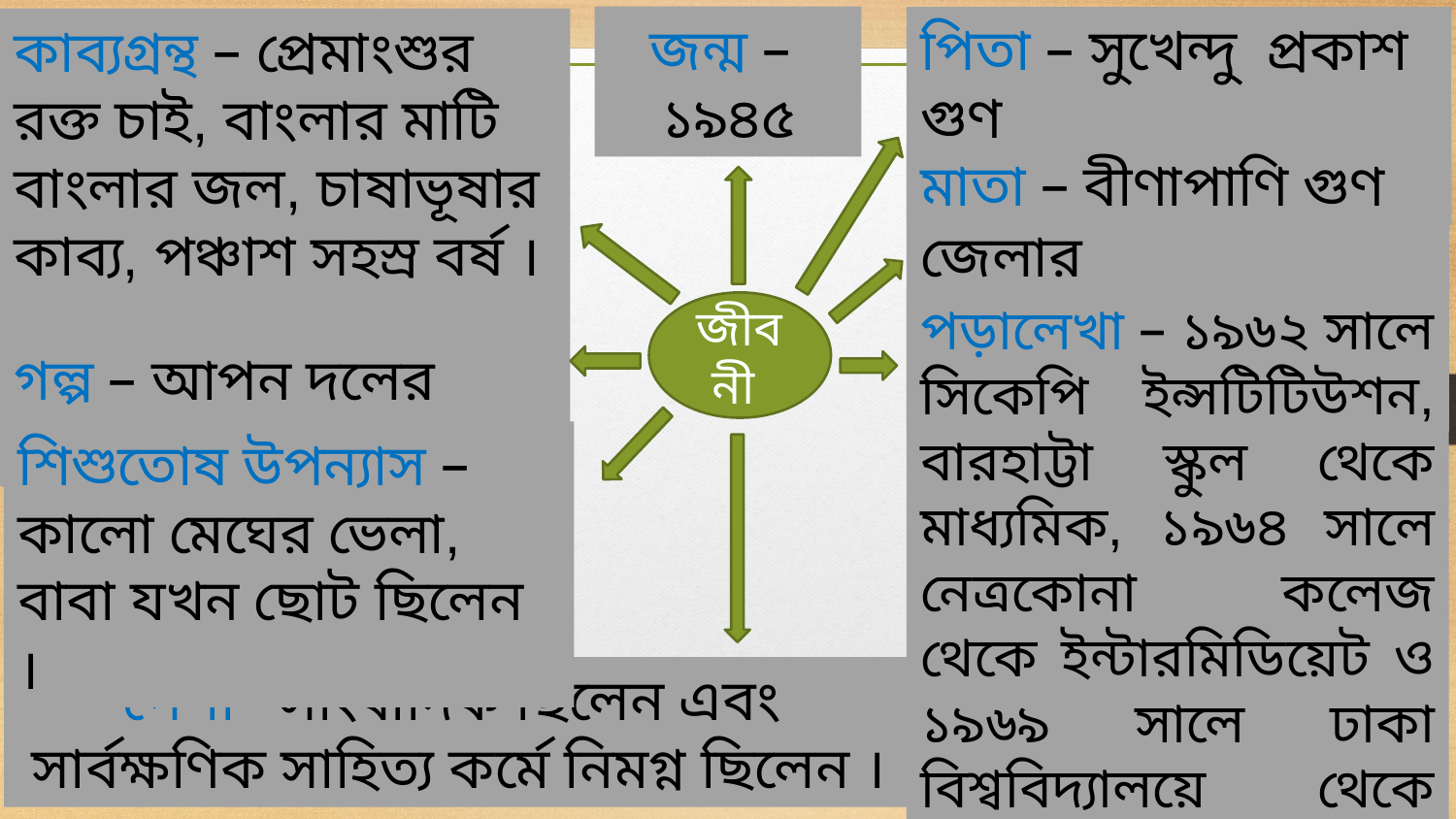

জন্ম –  ১৯৪৫
পিতা – সুখেন্দু  প্রকাশ গুণ
মাতা – বীণাপাণি গুণ
কাব্যগ্রন্থ – প্রেমাংশুর রক্ত চাই, বাংলার মাটি বাংলার জল, চাষাভূষার কাব্য, পঞ্চাশ সহস্র বর্ষ ।

জন্মস্থান – নেত্রকোনা জেলার
	    কাশবন গ্রামে ।

পড়ালেখা – ১৯৬২ সালে সিকেপি ইন্সটিটিউশন, বারহাট্টা স্কুল থেকে মাধ্যমিক, ১৯৬৪ সালে নেত্রকোনা  কলেজ থেকে ইন্টারমিডিয়েট ও ১৯৬৯ সালে ঢাকা বিশ্ববিদ্যালয়ে থেকে স্নাতক পাস করেন ।

জীবনী
গল্প – আপন দলের মানুষ

শিশুতোষ উপন্যাস –কালো মেঘের ভেলা, বাবা যখন ছোট ছিলেন ।

পেশা –সাংবাদিক ছিলেন এবং  সার্বক্ষণিক সাহিত্য কর্মে নিমগ্ন ছিলেন ।